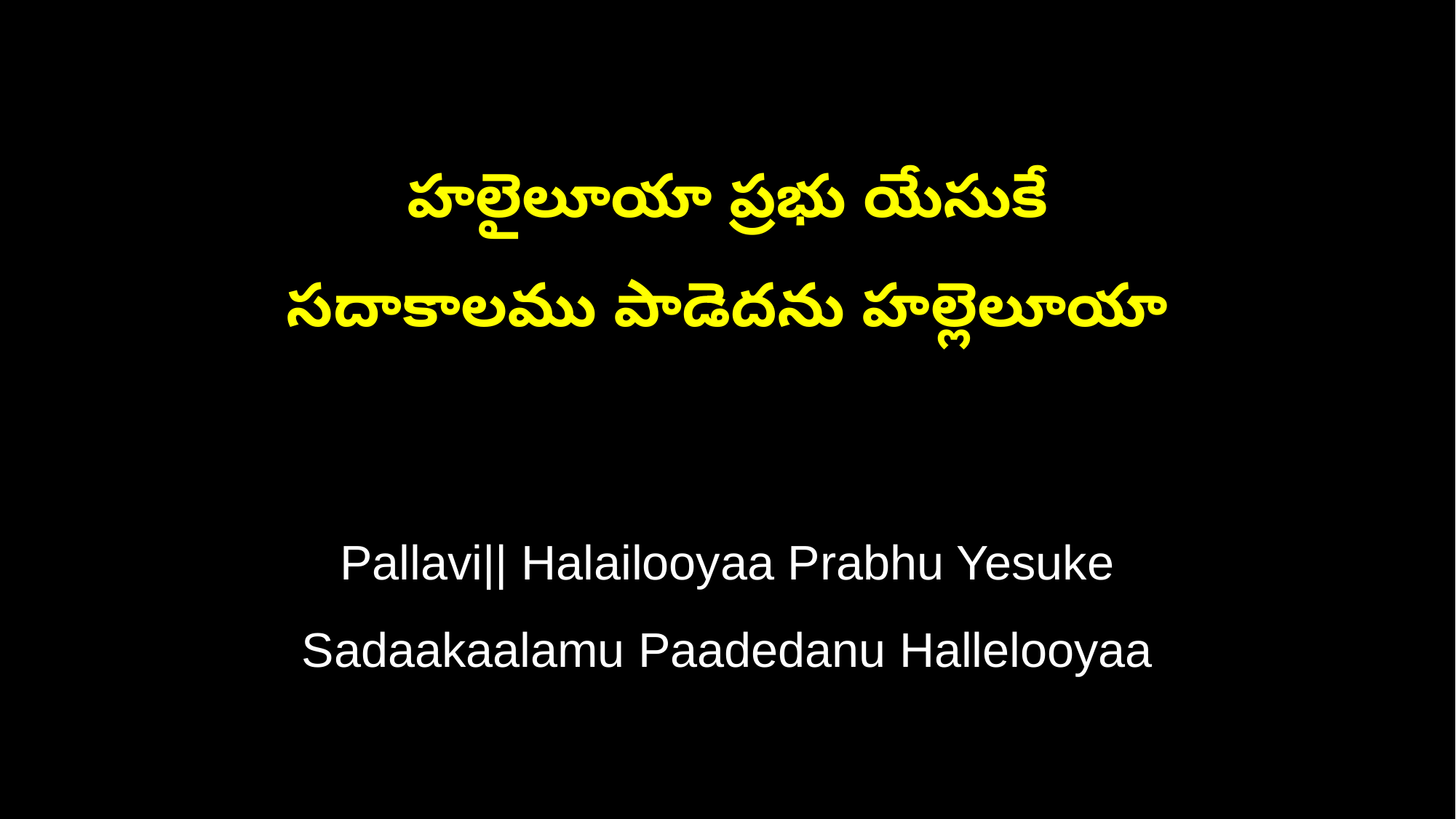

హలైలూయా ప్రభు యేసుకే
సదాకాలము పాడెదను హల్లెలూయా
Pallavi|| Halailooyaa Prabhu Yesuke
Sadaakaalamu Paadedanu Hallelooyaa